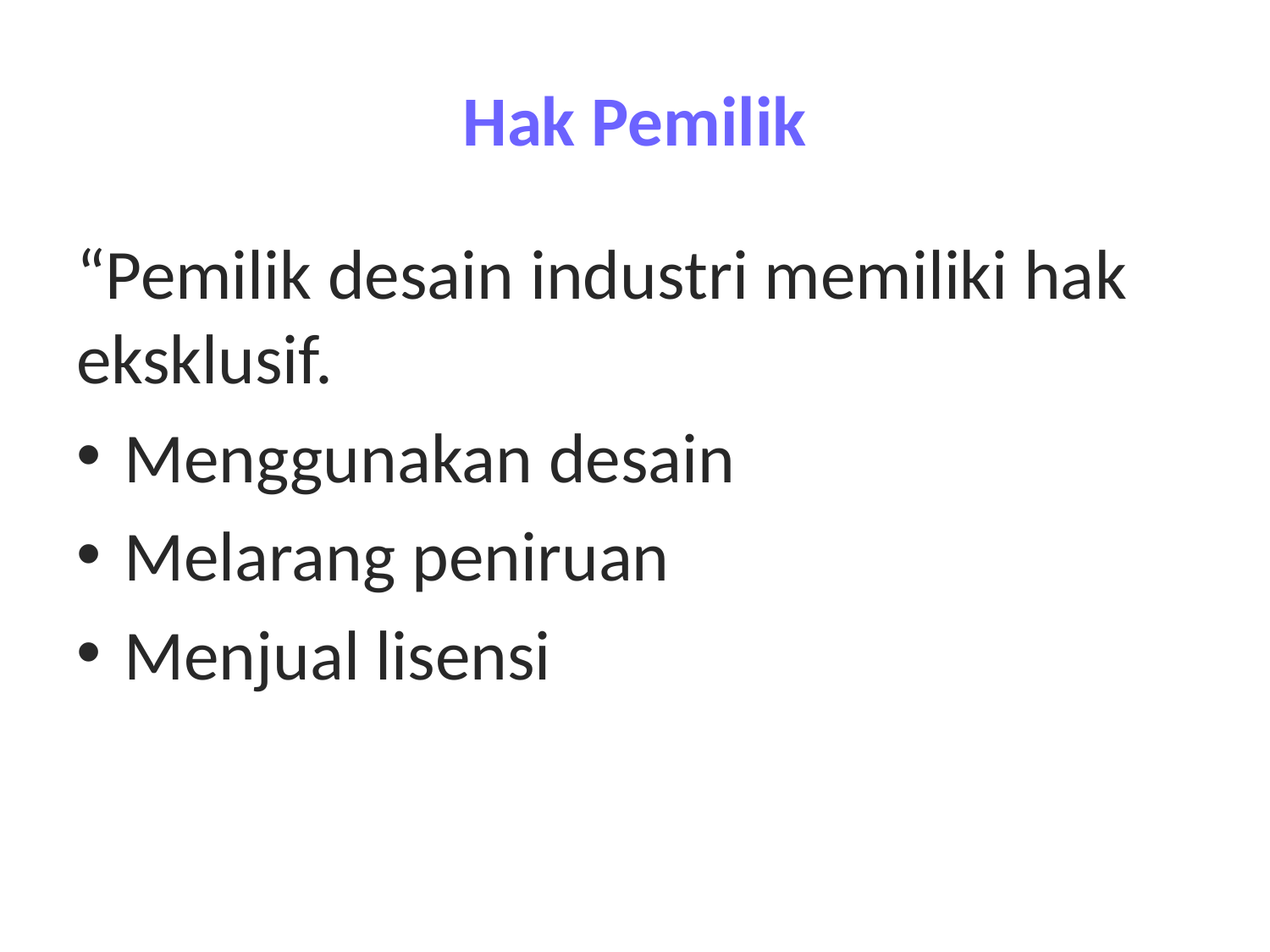

# Hak Pemilik
“Pemilik desain industri memiliki hak eksklusif.
Menggunakan desain
Melarang peniruan
Menjual lisensi